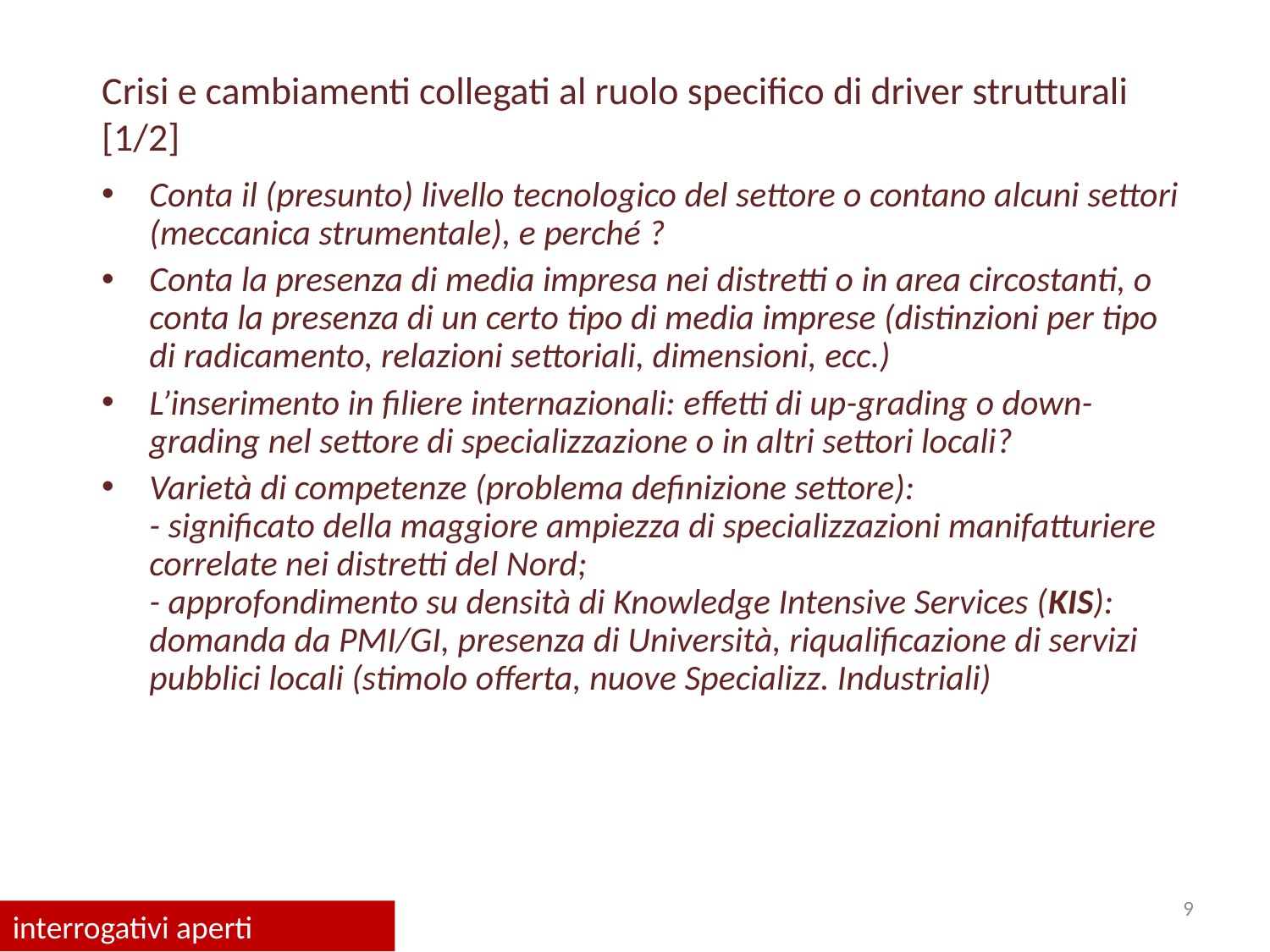

Crisi e cambiamenti collegati al ruolo specifico di driver strutturali [1/2]
Conta il (presunto) livello tecnologico del settore o contano alcuni settori (meccanica strumentale), e perché ?
Conta la presenza di media impresa nei distretti o in area circostanti, o conta la presenza di un certo tipo di media imprese (distinzioni per tipo di radicamento, relazioni settoriali, dimensioni, ecc.)
L’inserimento in filiere internazionali: effetti di up-grading o down-grading nel settore di specializzazione o in altri settori locali?
Varietà di competenze (problema definizione settore):
	- significato della maggiore ampiezza di specializzazioni manifatturiere correlate nei distretti del Nord;
	- approfondimento su densità di Knowledge Intensive Services (KIS): domanda da PMI/GI, presenza di Università, riqualificazione di servizi pubblici locali (stimolo offerta, nuove Specializz. Industriali)
9
interrogativi aperti